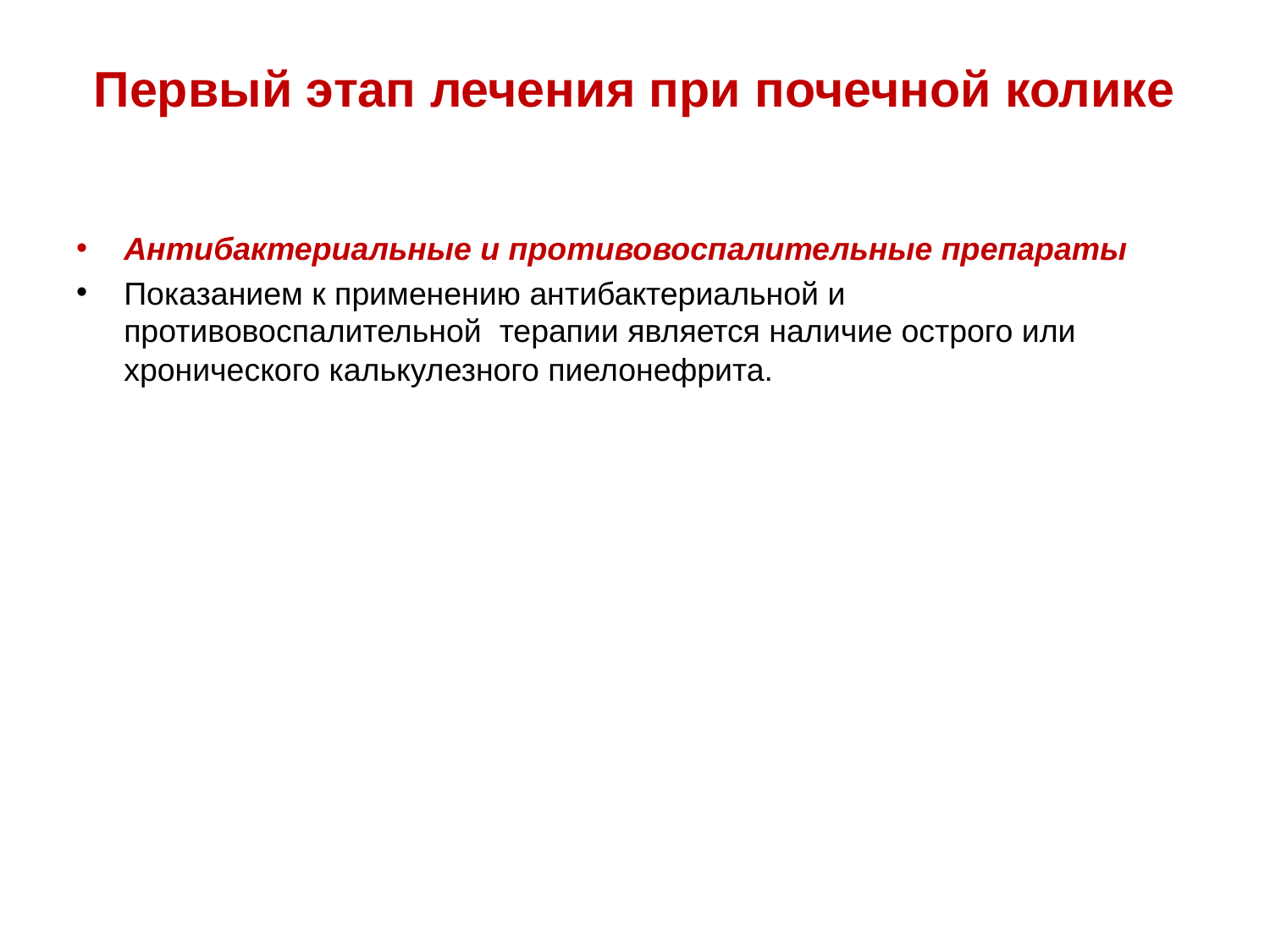

# Первый этап лечения при почечной колике
Антибактериальные и противовоспалительные препараты
Показанием к применению антибактериальной и противовоспалительной  терапии является наличие острого или хронического калькулезного пиелонефрита.